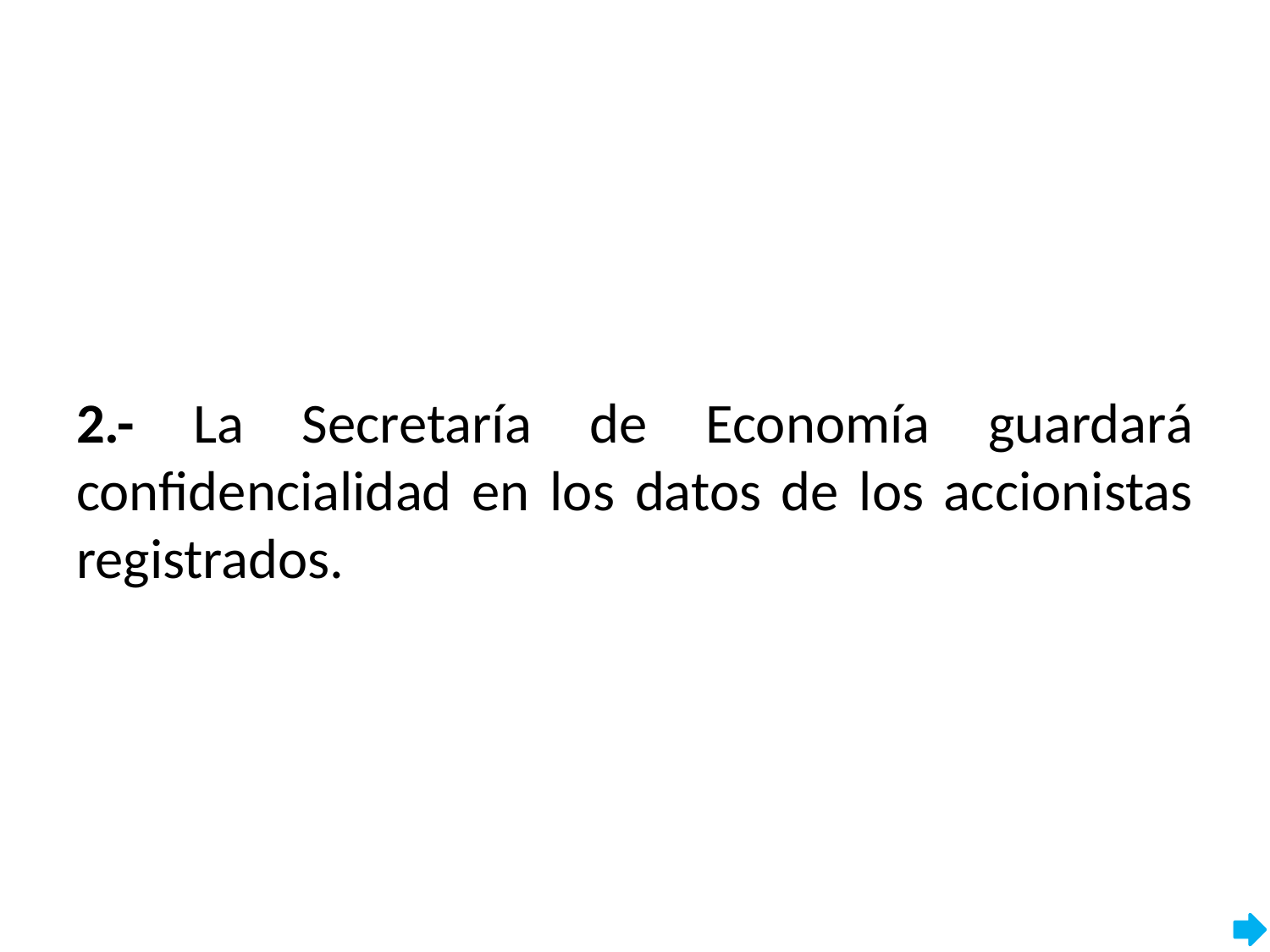

2.- La Secretaría de Economía guardará confidencialidad en los datos de los accionistas registrados.